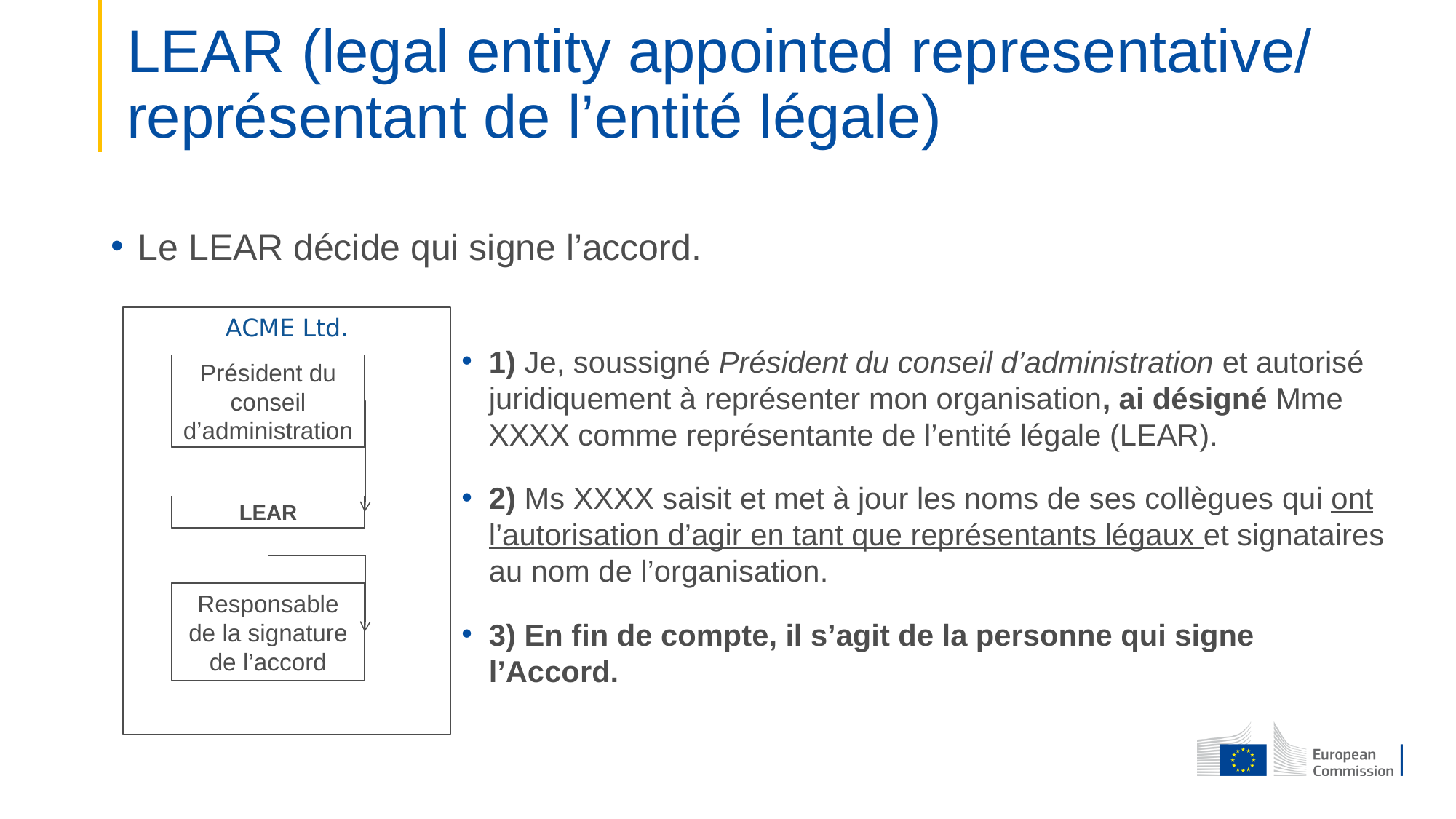

# LEAR (legal entity appointed representative/ représentant de l’entité légale)
Le LEAR décide qui signe l’accord.
ACME Ltd.
1) Je, soussigné Président du conseil d’administration et autorisé juridiquement à représenter mon organisation, ai désigné Mme XXXX comme représentante de l’entité légale (LEAR).
2) Ms XXXX saisit et met à jour les noms de ses collègues qui ont l’autorisation d’agir en tant que représentants légaux et signataires au nom de l’organisation.
3) En fin de compte, il s’agit de la personne qui signe l’Accord.

Président du conseil d’administration
LEAR
Responsable de la signature de l’accord